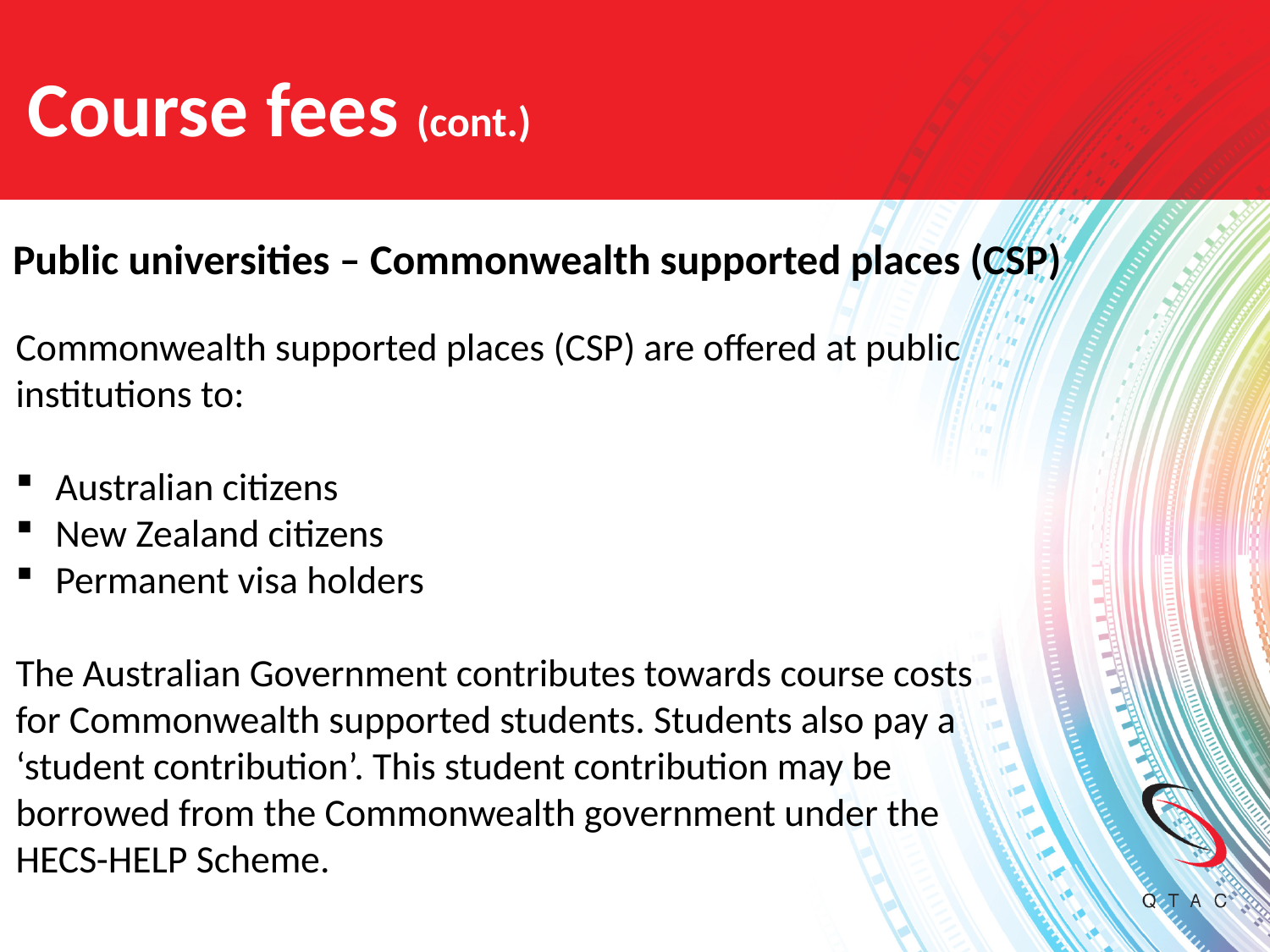

# Course fees (cont.)
Public universities – Commonwealth supported places (CSP)
Commonwealth supported places (CSP) are offered at public institutions to:
Australian citizens
New Zealand citizens
Permanent visa holders
The Australian Government contributes towards course costs for Commonwealth supported students. Students also pay a ‘student contribution’. This student contribution may be borrowed from the Commonwealth government under the HECS-HELP Scheme.